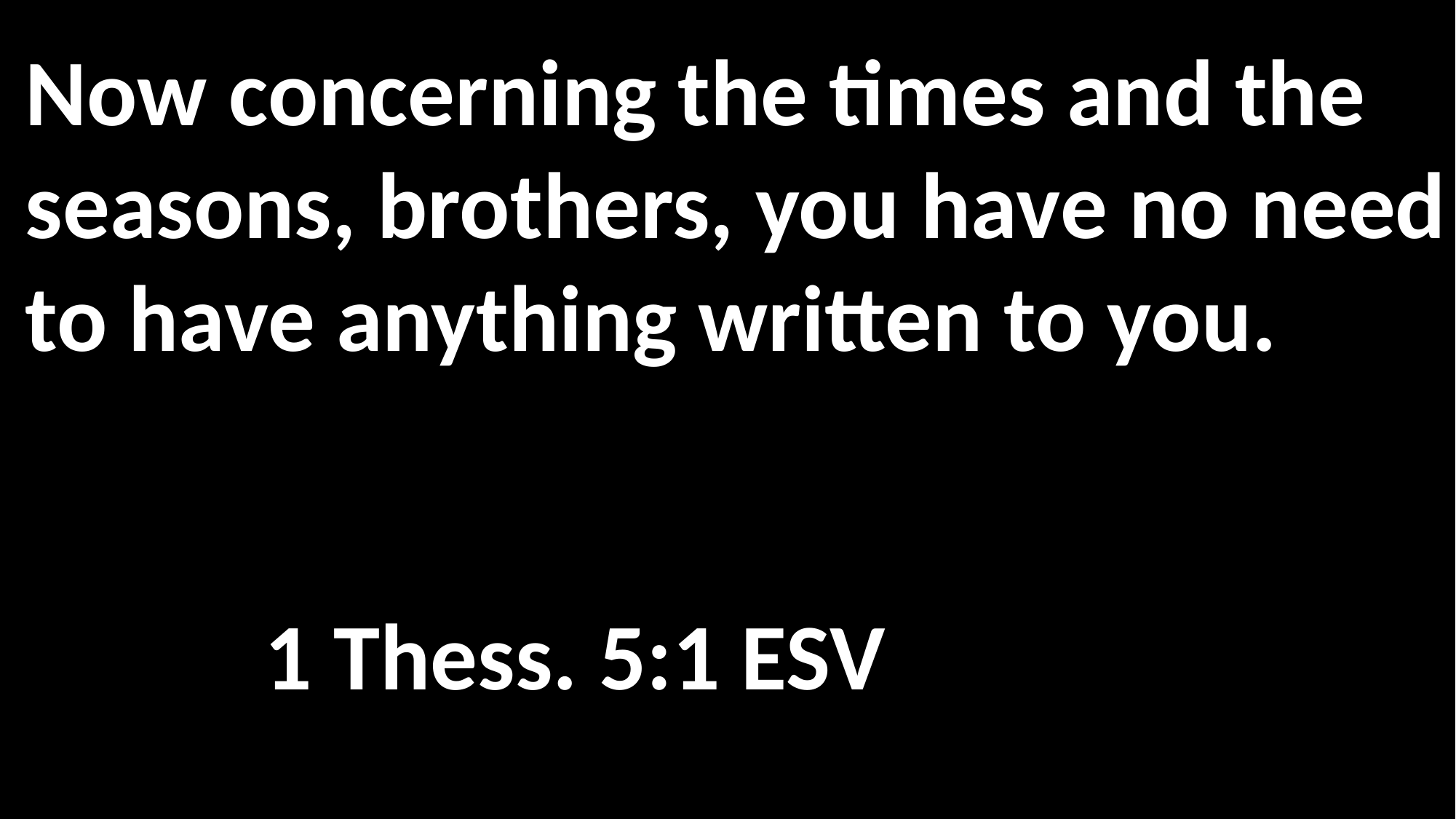

Now concerning the times and the seasons, brothers, you have no need to have anything written to you. 												                     															 1 Thess. 5:1 ESV